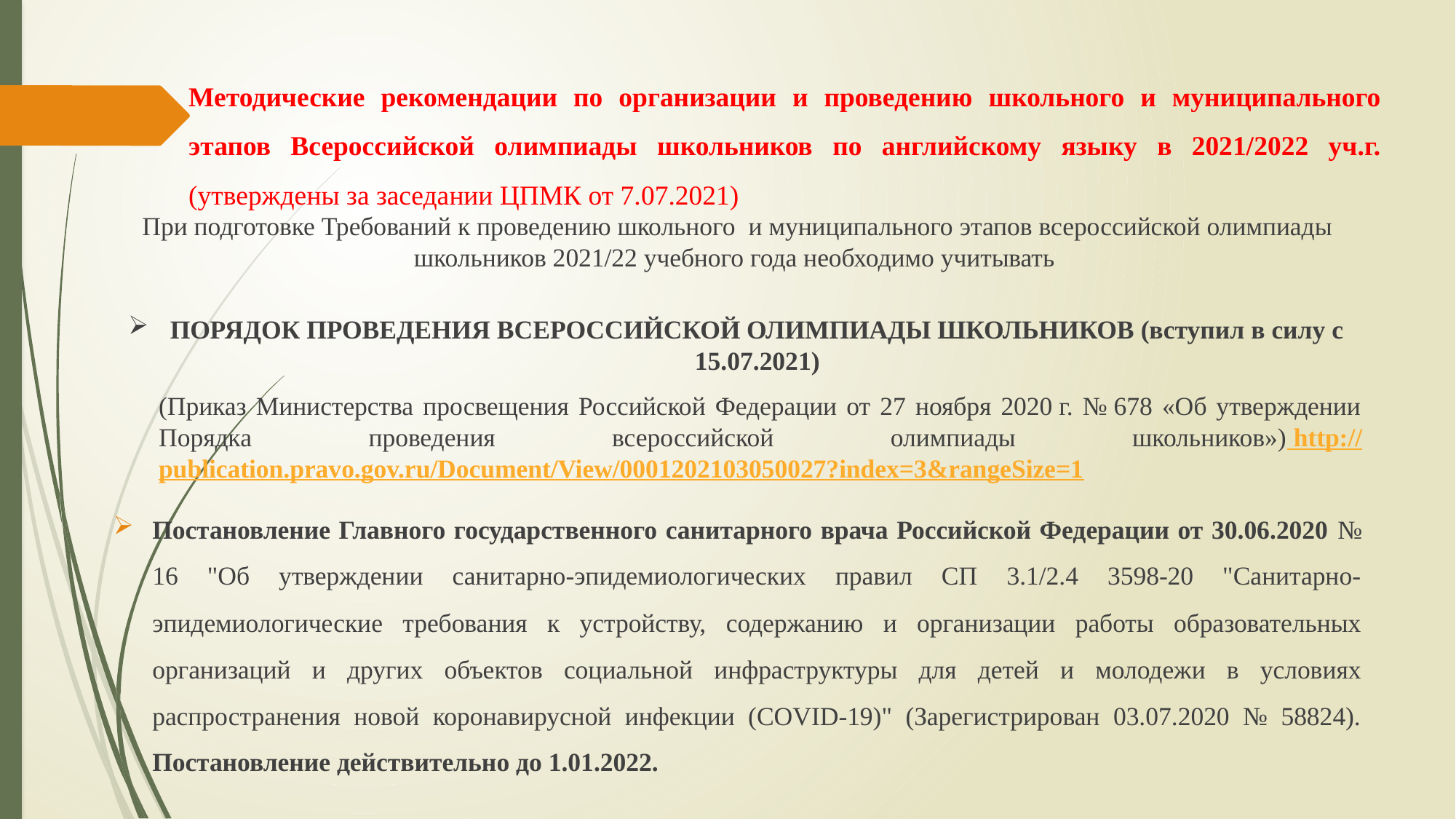

# Методические рекомендации по организации и проведению школьного и муниципального этапов Всероссийской олимпиады школьников по английскому языку в 2021/2022 уч.г. (утверждены за заседании ЦПМК от 7.07.2021)
При подготовке Требований к проведению школьного  и муниципального этапов всероссийской олимпиады школьников 2021/22 учебного года необходимо учитывать

ПОРЯДОК ПРОВЕДЕНИЯ ВСЕРОССИЙСКОЙ ОЛИМПИАДЫ ШКОЛЬНИКОВ (вступил в силу с 15.07.2021)
(Приказ Министерства просвещения Российской Федерации от 27 ноября 2020 г. № 678 «Об утверждении Порядка проведения всероссийской олимпиады школьников») http://publication.pravo.gov.ru/Document/View/0001202103050027?index=3&rangeSize=1
Постановление Главного государственного санитарного врача Российской Федерации от 30.06.2020 № 16 "Об утверждении санитарно-эпидемиологических правил СП 3.1/2.4 3598-20 "Санитарно-эпидемиологические требования к устройству, содержанию и организации работы образовательных организаций и других объектов социальной инфраструктуры для детей и молодежи в условиях распространения новой коронавирусной инфекции (COVID-19)" (Зарегистрирован 03.07.2020 № 58824). Постановление действительно до 1.01.2022.